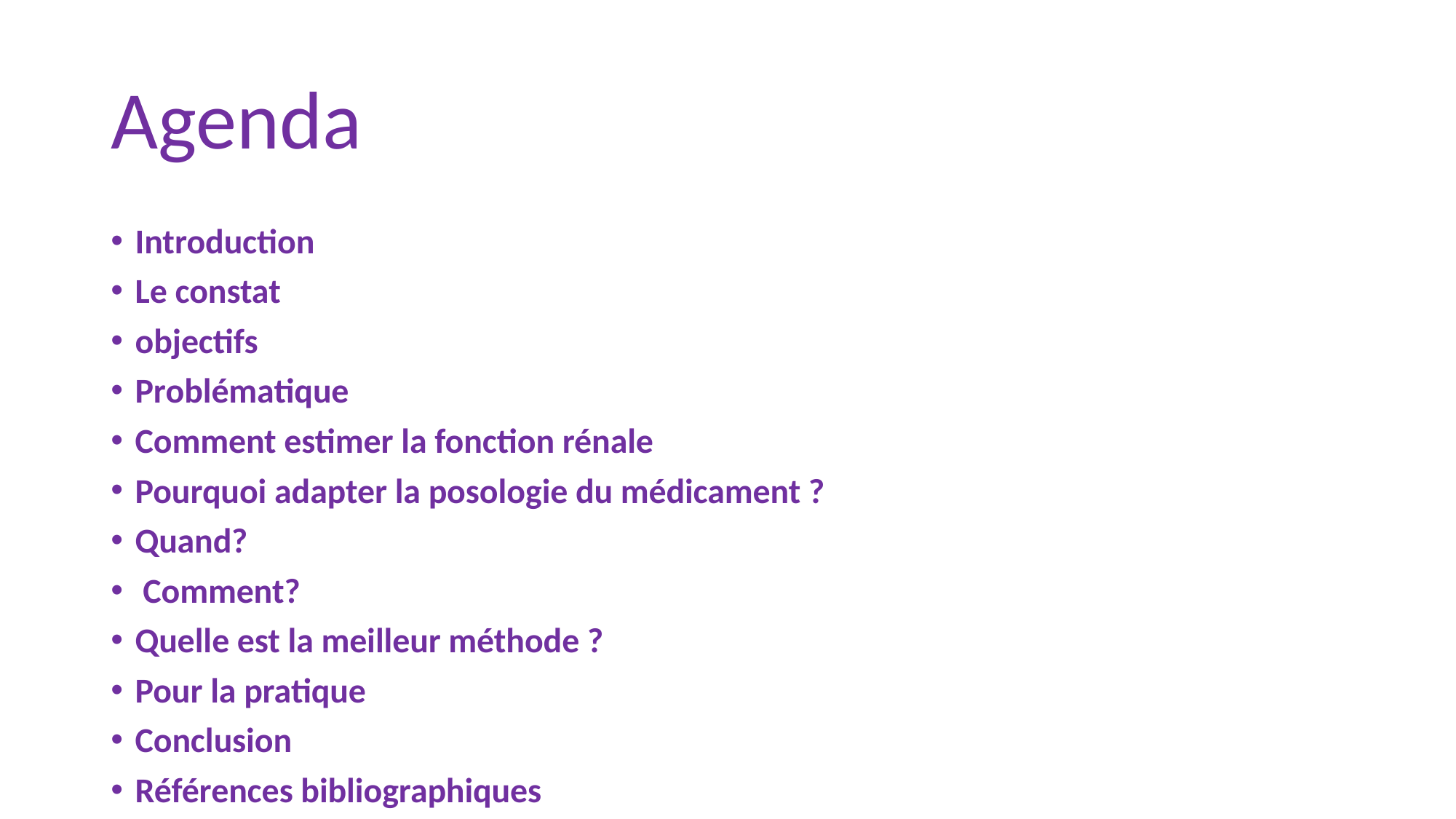

# Agenda
Introduction
Le constat
objectifs
Problématique
Comment estimer la fonction rénale
Pourquoi adapter la posologie du médicament ?
Quand?
 Comment?
Quelle est la meilleur méthode ?
Pour la pratique
Conclusion
Références bibliographiques